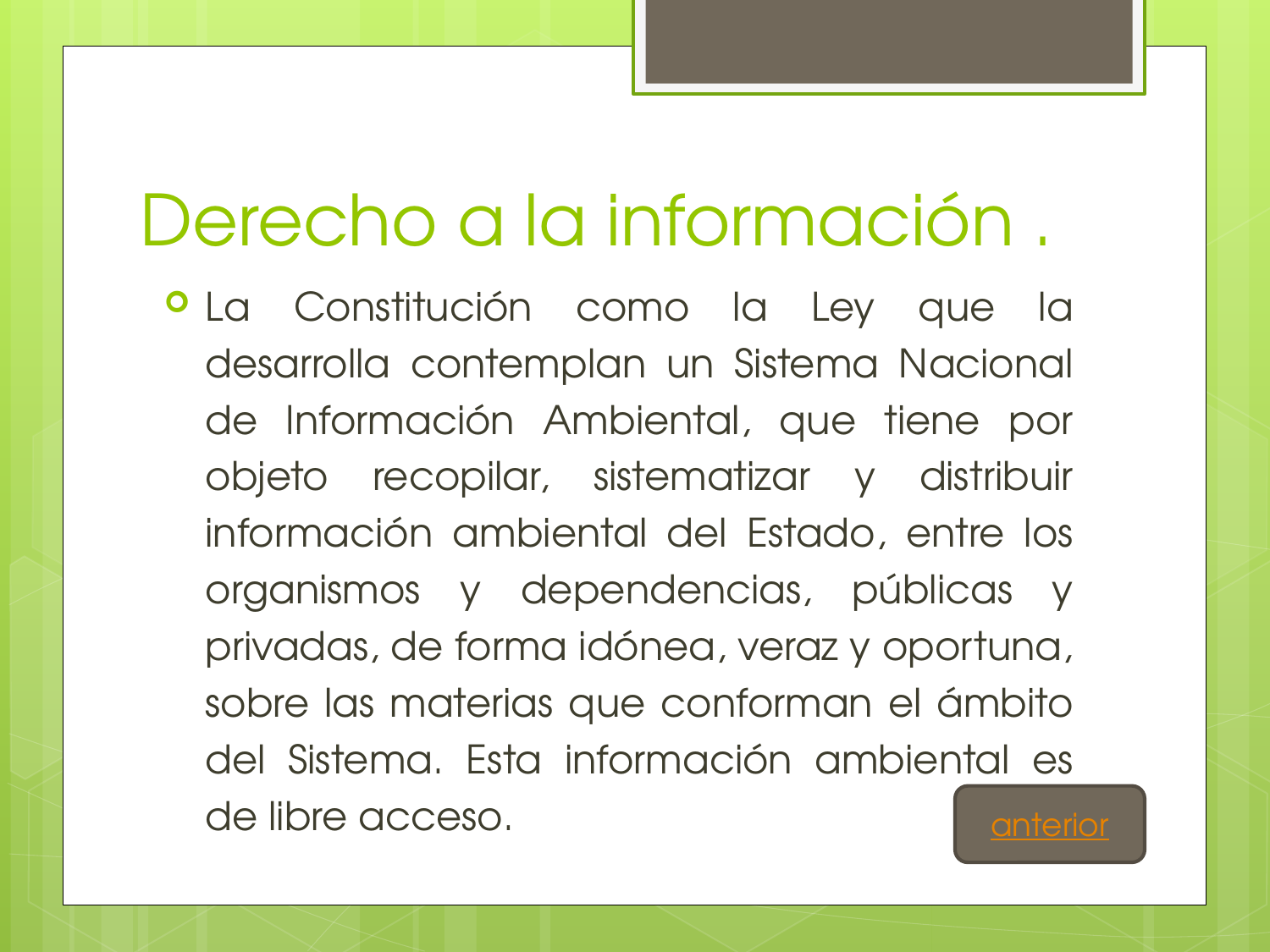

# Derecho a la información .
La Constitución como la Ley que la desarrolla contemplan un Sistema Nacional de Información Ambiental, que tiene por objeto recopilar, sistematizar y distribuir información ambiental del Estado, entre los organismos y dependencias, públicas y privadas, de forma idónea, veraz y oportuna, sobre las materias que conforman el ámbito del Sistema. Esta información ambiental es de libre acceso.
anterior